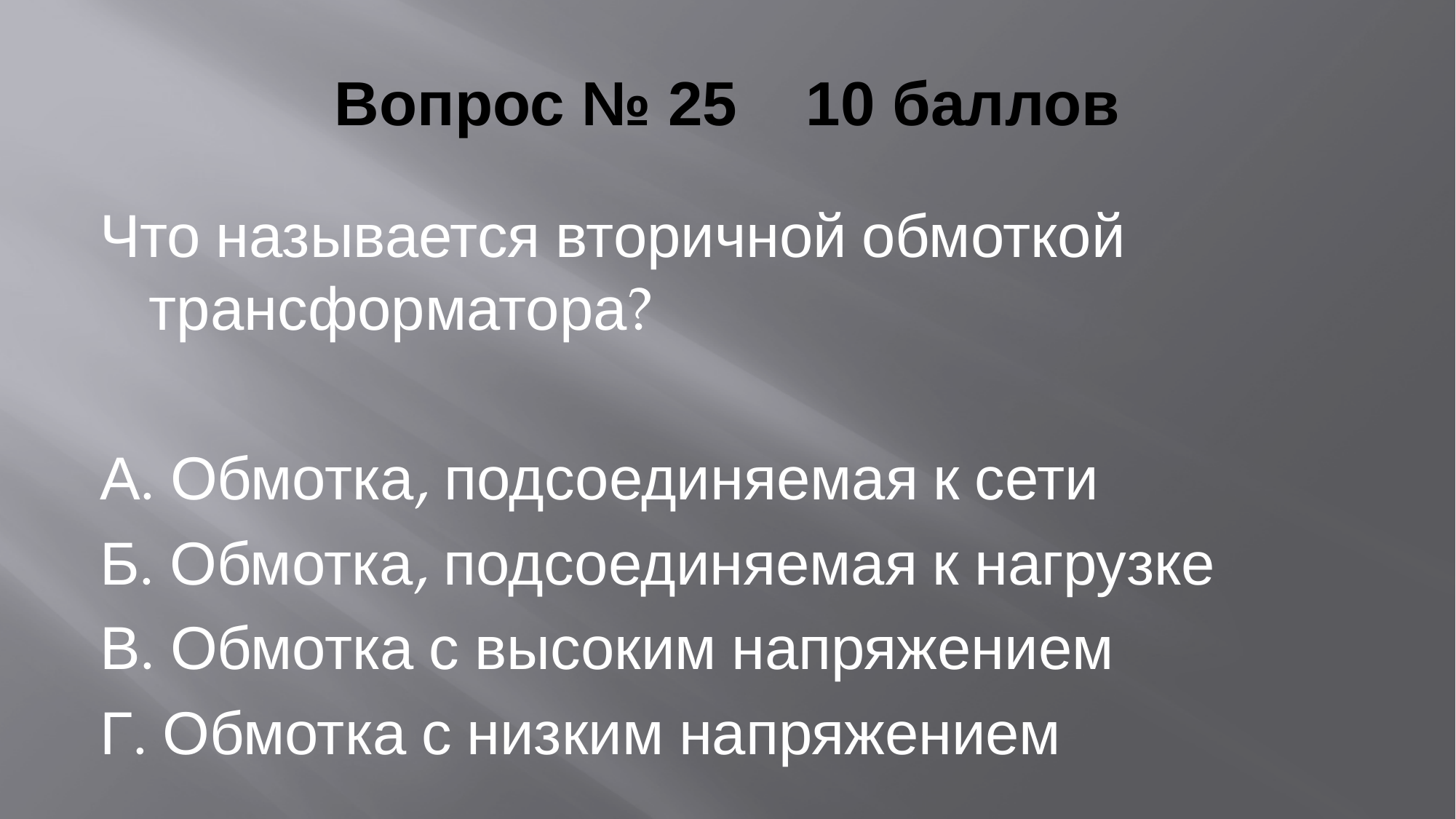

# Вопрос № 25    10 баллов
Что называется вторичной обмоткой трансформатора?

А. Обмотка, подсоединяемая к сети
Б. Обмотка, подсоединяемая к нагрузке
В. Обмотка с высоким напряжением
Г. Обмотка с низким напряжением